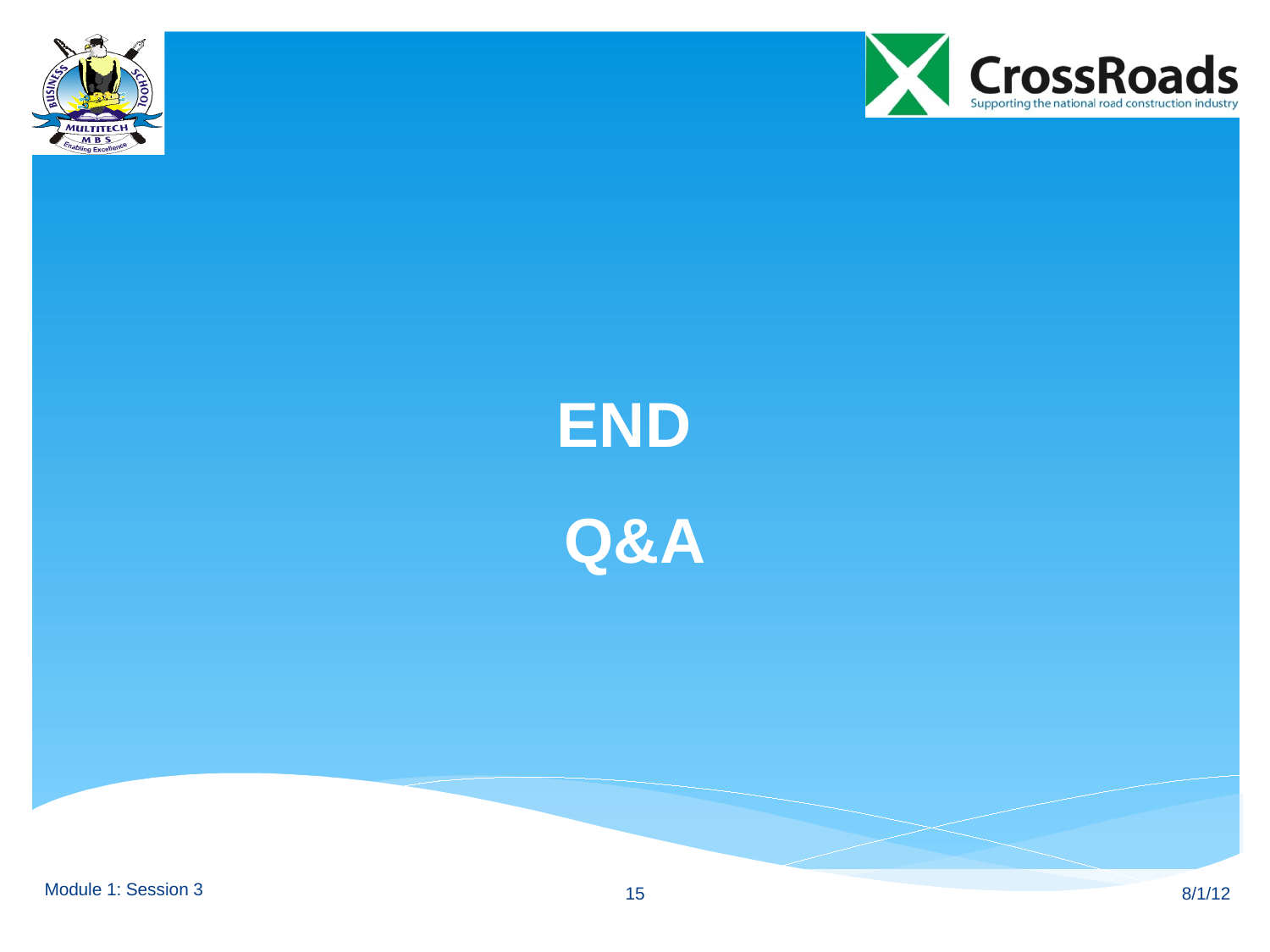

# END
Q&A
Module 1: Session 3
15
8/1/12